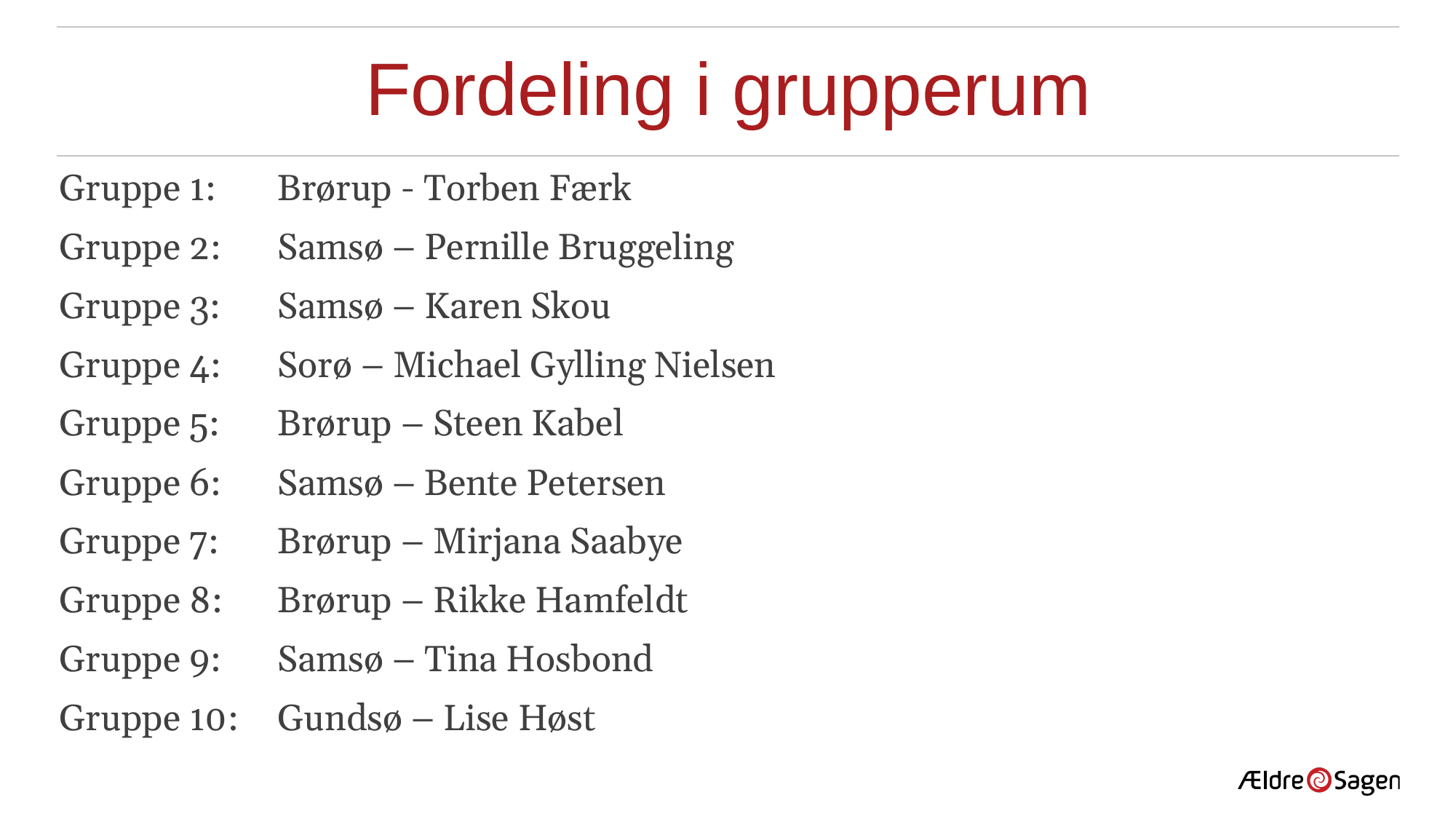

# Fordeling i grupperum
Gruppe 1:	Brørup - Torben Færk
Gruppe 2:	Samsø – Pernille Bruggeling
Gruppe 3:	Samsø – Karen Skou
Gruppe 4: 	Sorø – Michael Gylling Nielsen
Gruppe 5:	Brørup – Steen Kabel
Gruppe 6:	Samsø – Bente Petersen
Gruppe 7:	Brørup – Mirjana Saabye
Gruppe 8:	Brørup – Rikke Hamfeldt
Gruppe 9:	Samsø – Tina Hosbond
Gruppe 10:	Gundsø – Lise Høst